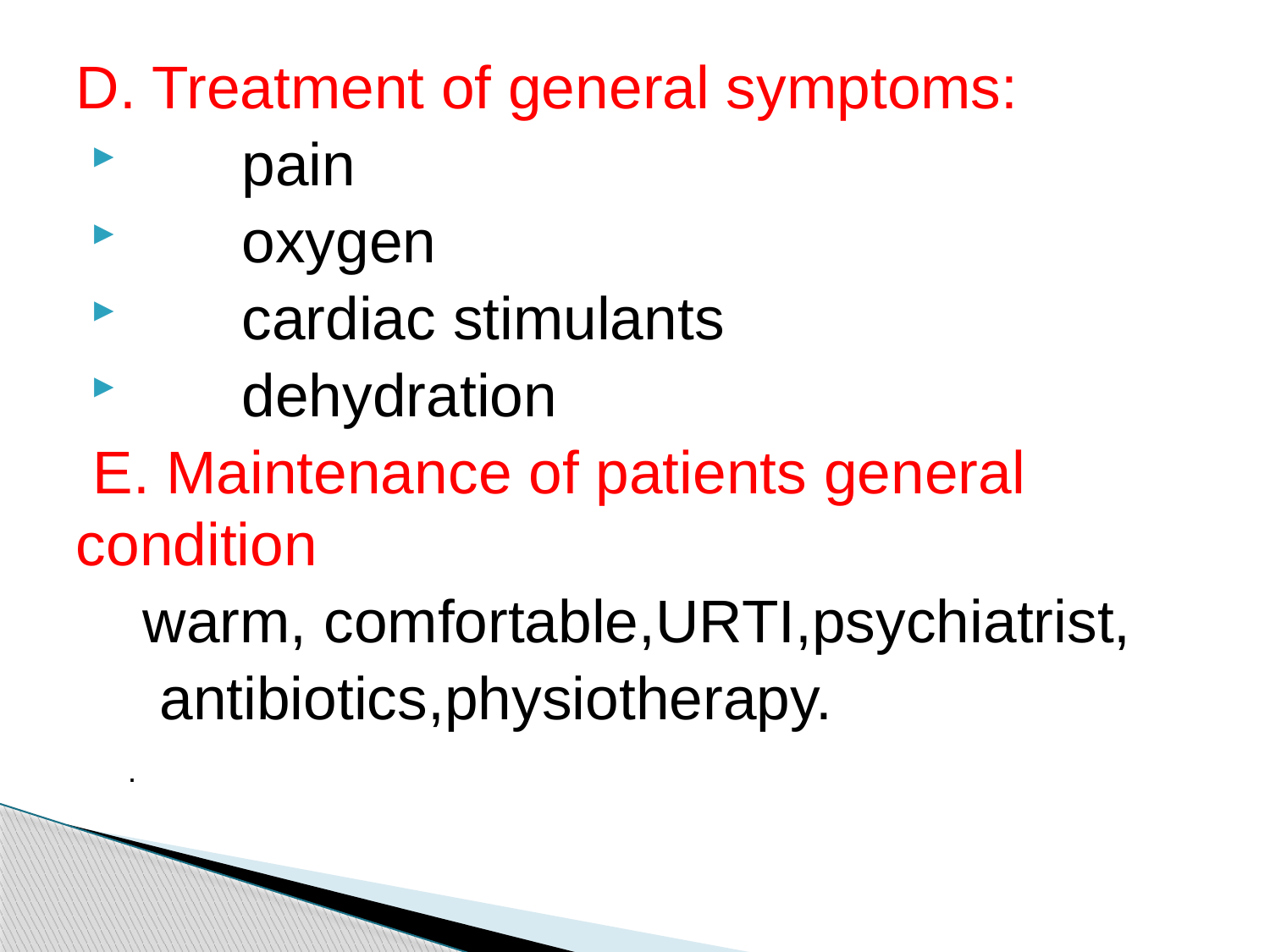

D. Treatment of general symptoms:
       pain
       oxygen
       cardiac stimulants
       dehydration
 E. Maintenance of patients general condition
    warm, comfortable,URTI,psychiatrist,
     antibiotics,physiotherapy.
    .